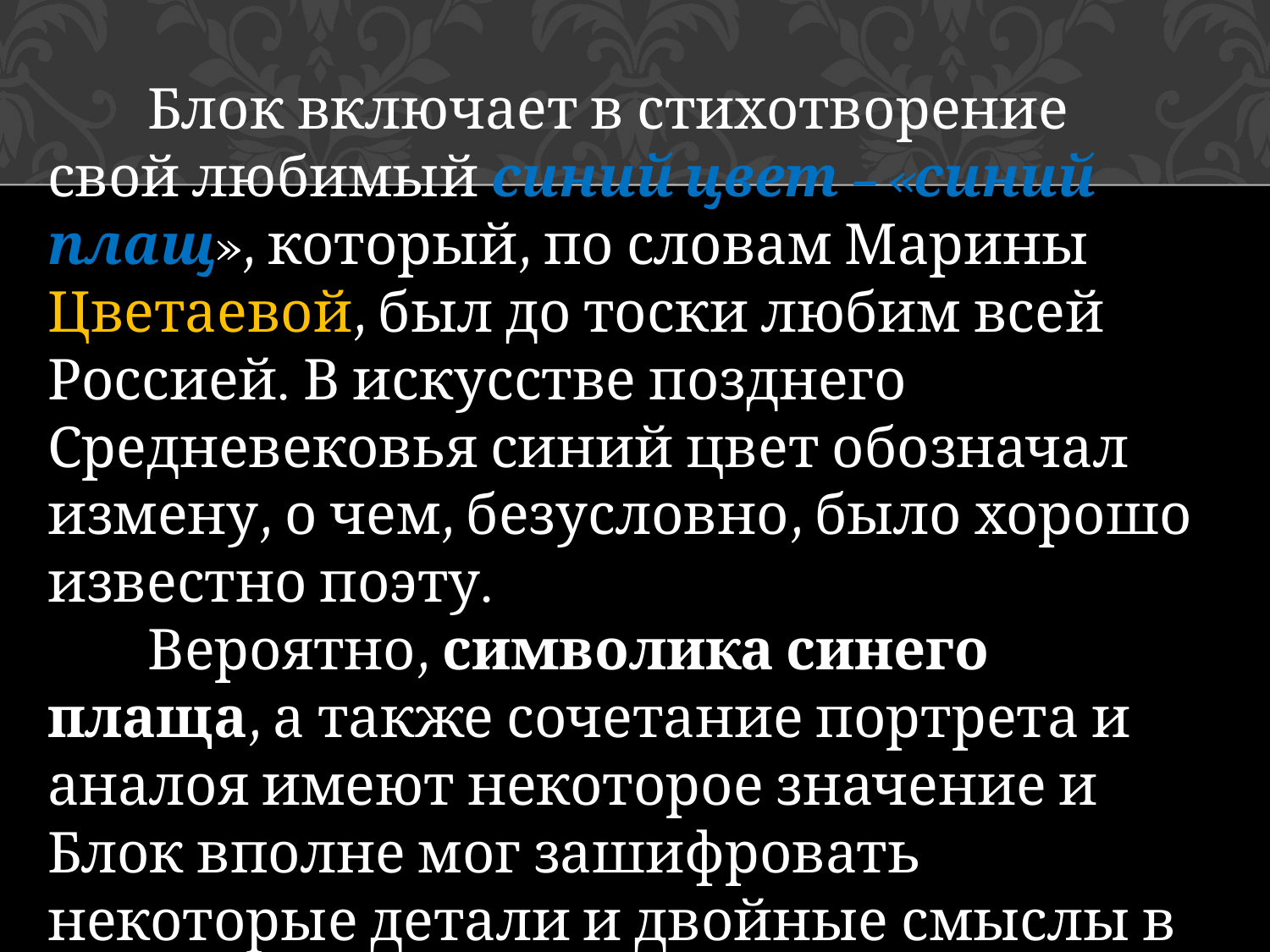

Блок включает в стихотворение свой любимый синий цвет – «синий плащ», который, по словам Марины Цветаевой, был до тоски любим всей Россией. В искусстве позднего Средневековья синий цвет обозначал измену, о чем, безусловно, было хорошо известно поэту.
Вероятно, символика синего плаща, а также сочетание портрета и аналоя имеют некоторое значение и Блок вполне мог зашифровать некоторые детали и двойные смыслы в данное повествование.